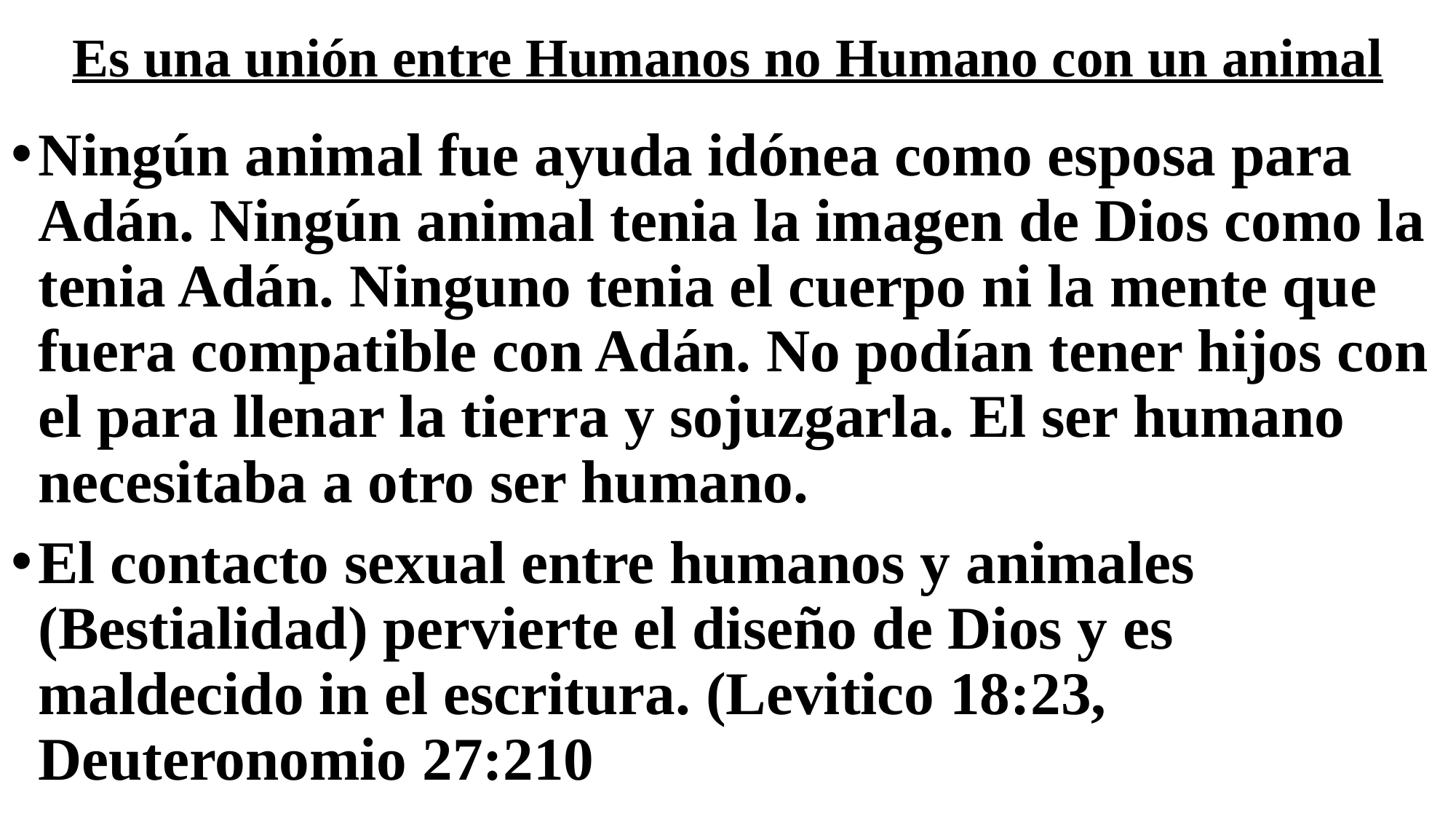

# Es una unión entre Humanos no Humano con un animal
Ningún animal fue ayuda idónea como esposa para Adán. Ningún animal tenia la imagen de Dios como la tenia Adán. Ninguno tenia el cuerpo ni la mente que fuera compatible con Adán. No podían tener hijos con el para llenar la tierra y sojuzgarla. El ser humano necesitaba a otro ser humano.
El contacto sexual entre humanos y animales (Bestialidad) pervierte el diseño de Dios y es maldecido in el escritura. (Levitico 18:23, Deuteronomio 27:210